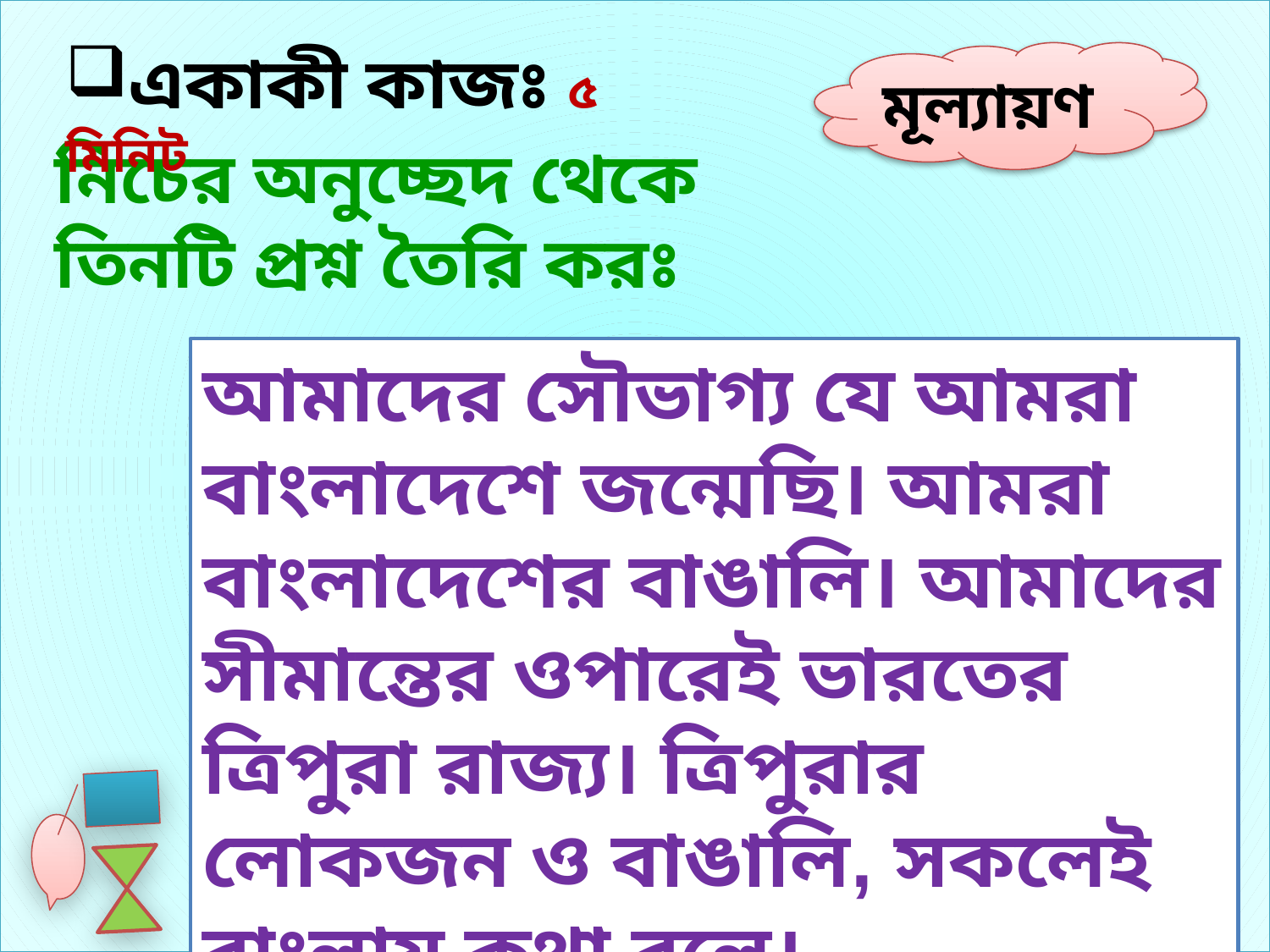

একাকী কাজঃ ৫ মিনিট
মূল্যায়ণ
নিচের অনুচ্ছেদ থেকে তিনটি প্রশ্ন তৈরি করঃ
আমাদের সৌভাগ্য যে আমরা বাংলাদেশে জন্মেছি। আমরা বাংলাদেশের বাঙালি। আমাদের সীমান্তের ওপারেই ভারতের ত্রিপুরা রাজ্য। ত্রিপুরার লোকজন ও বাঙালি, সকলেই বাংলায় কথা বলে।